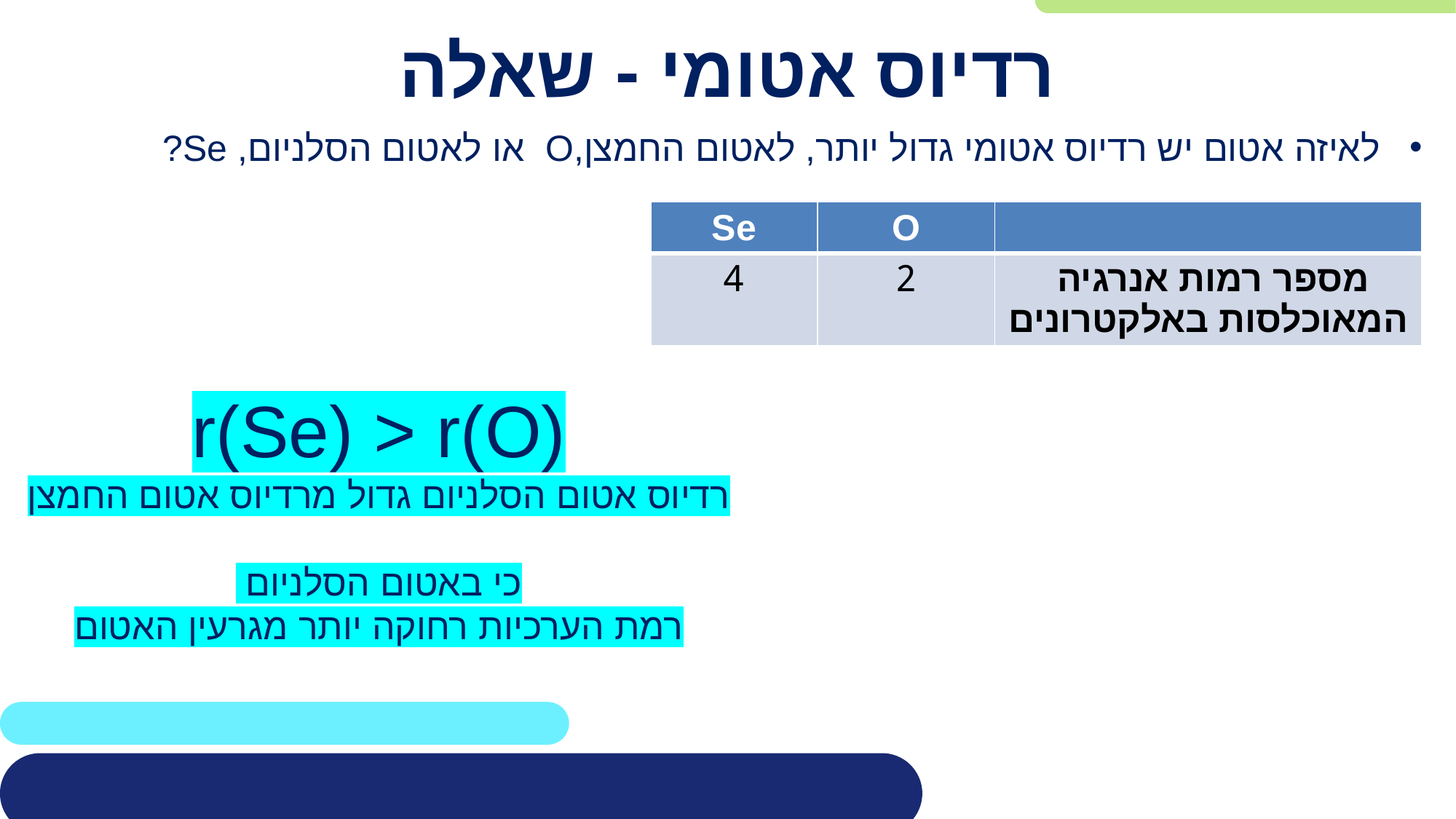

# רדיוס אטומי - שאלה
לאיזה אטום יש רדיוס אטומי גדול יותר, לאטום החמצן,O  או לאטום הסלניום, Se?
| Se | O |  |
| --- | --- | --- |
| 4 | 2 | מספר רמות אנרגיה המאוכלסות באלקטרונים |
r(Se) > r(O)
רדיוס אטום הסלניום גדול מרדיוס אטום החמצן
כי באטום הסלניום
רמת הערכיות רחוקה יותר מגרעין האטום